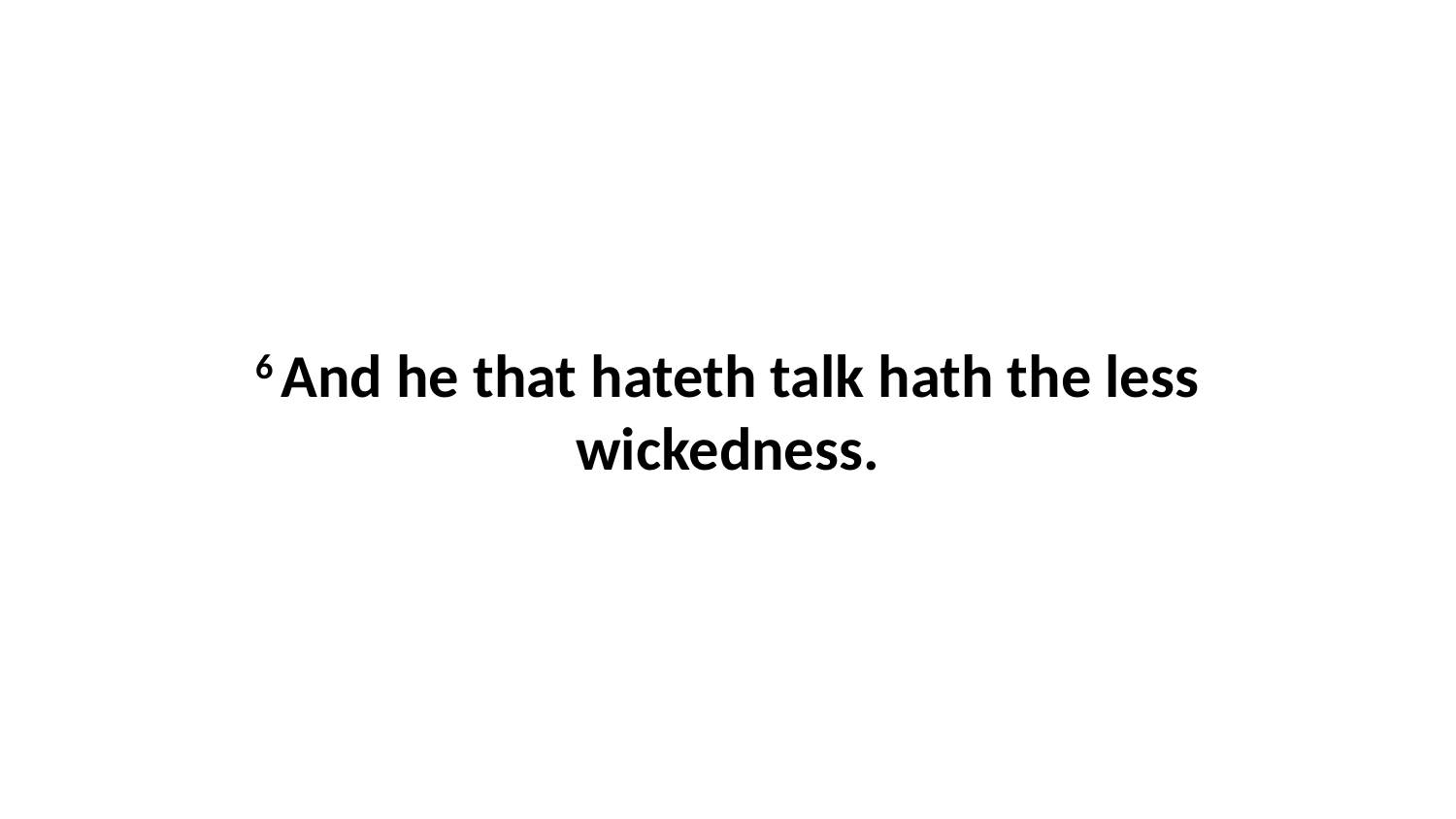

6 And he that hateth talk hath the less wickedness.